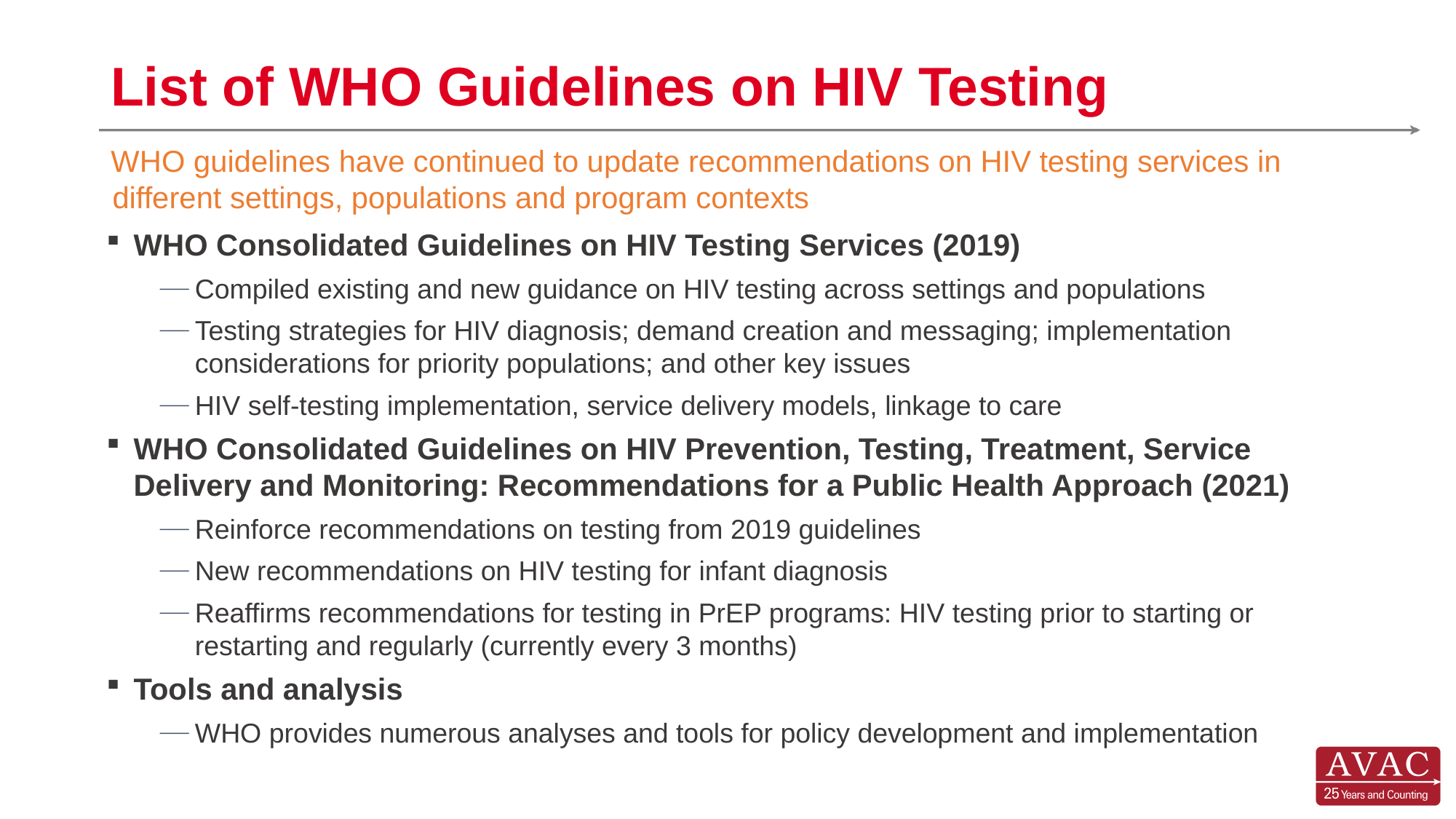

# List of WHO Guidelines on HIV Testing
WHO guidelines have continued to update recommendations on HIV testing services in different settings, populations and program contexts
WHO Consolidated Guidelines on HIV Testing Services (2019)
Compiled existing and new guidance on HIV testing across settings and populations
Testing strategies for HIV diagnosis; demand creation and messaging; implementation considerations for priority populations; and other key issues
HIV self-testing implementation, service delivery models, linkage to care
WHO Consolidated Guidelines on HIV Prevention, Testing, Treatment, Service Delivery and Monitoring: Recommendations for a Public Health Approach (2021)
Reinforce recommendations on testing from 2019 guidelines
New recommendations on HIV testing for infant diagnosis
Reaffirms recommendations for testing in PrEP programs: HIV testing prior to starting or restarting and regularly (currently every 3 months)
Tools and analysis
WHO provides numerous analyses and tools for policy development and implementation